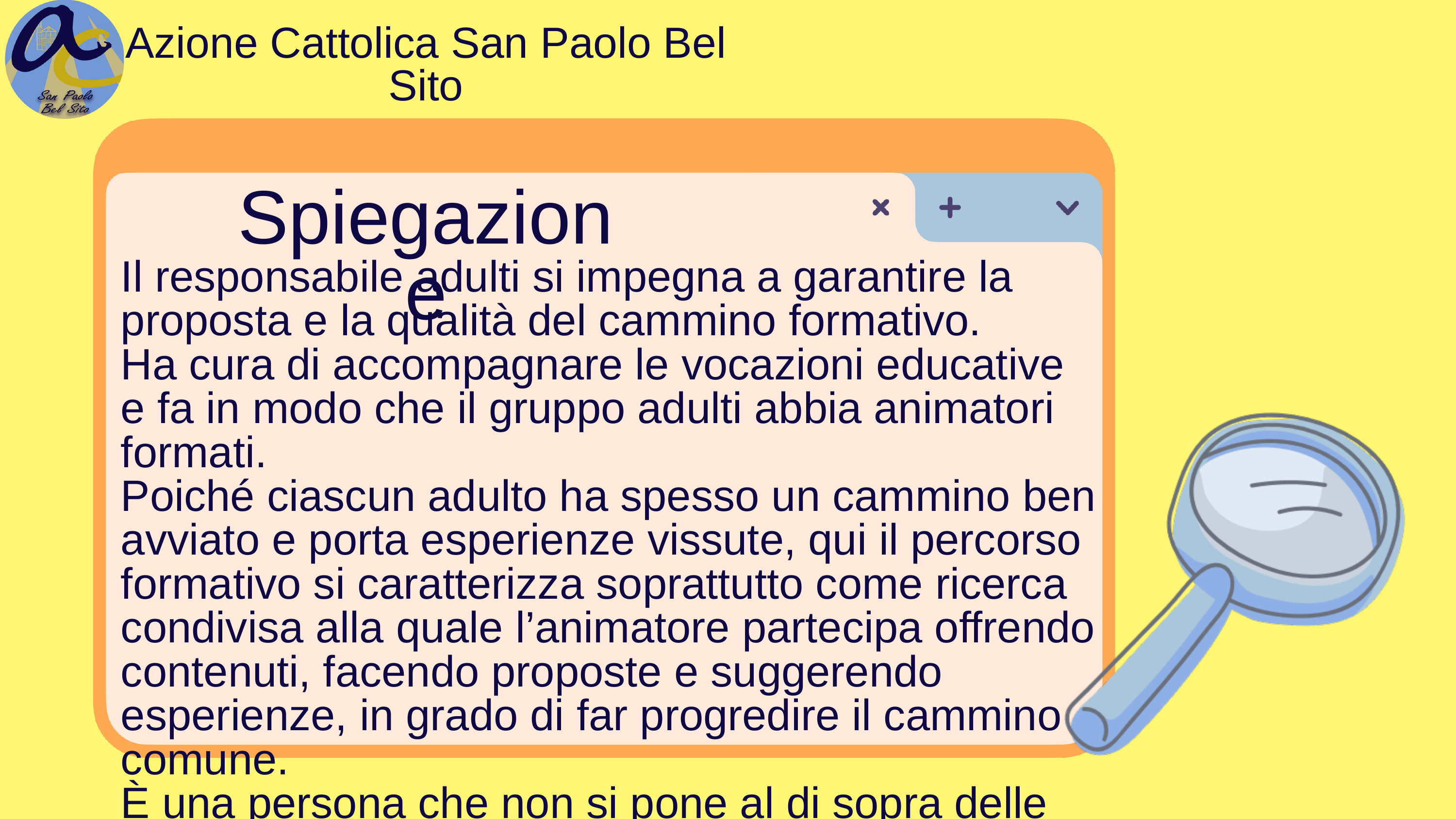

Azione Cattolica San Paolo Bel Sito

Spiegazione
Il responsabile adulti si impegna a garantire la proposta e la qualità del cammino formativo.
Ha cura di accompagnare le vocazioni educative e fa in modo che il gruppo adulti abbia animatori formati.
Poiché ciascun adulto ha spesso un cammino ben avviato e porta esperienze vissute, qui il percorso formativo si caratterizza soprattutto come ricerca condivisa alla quale l’animatore partecipa offrendo contenuti, facendo proposte e suggerendo esperienze, in grado di far progredire il cammino comune.
È una persona che non si pone al di sopra delle altre, ma piuttosto che si mette in gioco all’interno di un percorso comune.